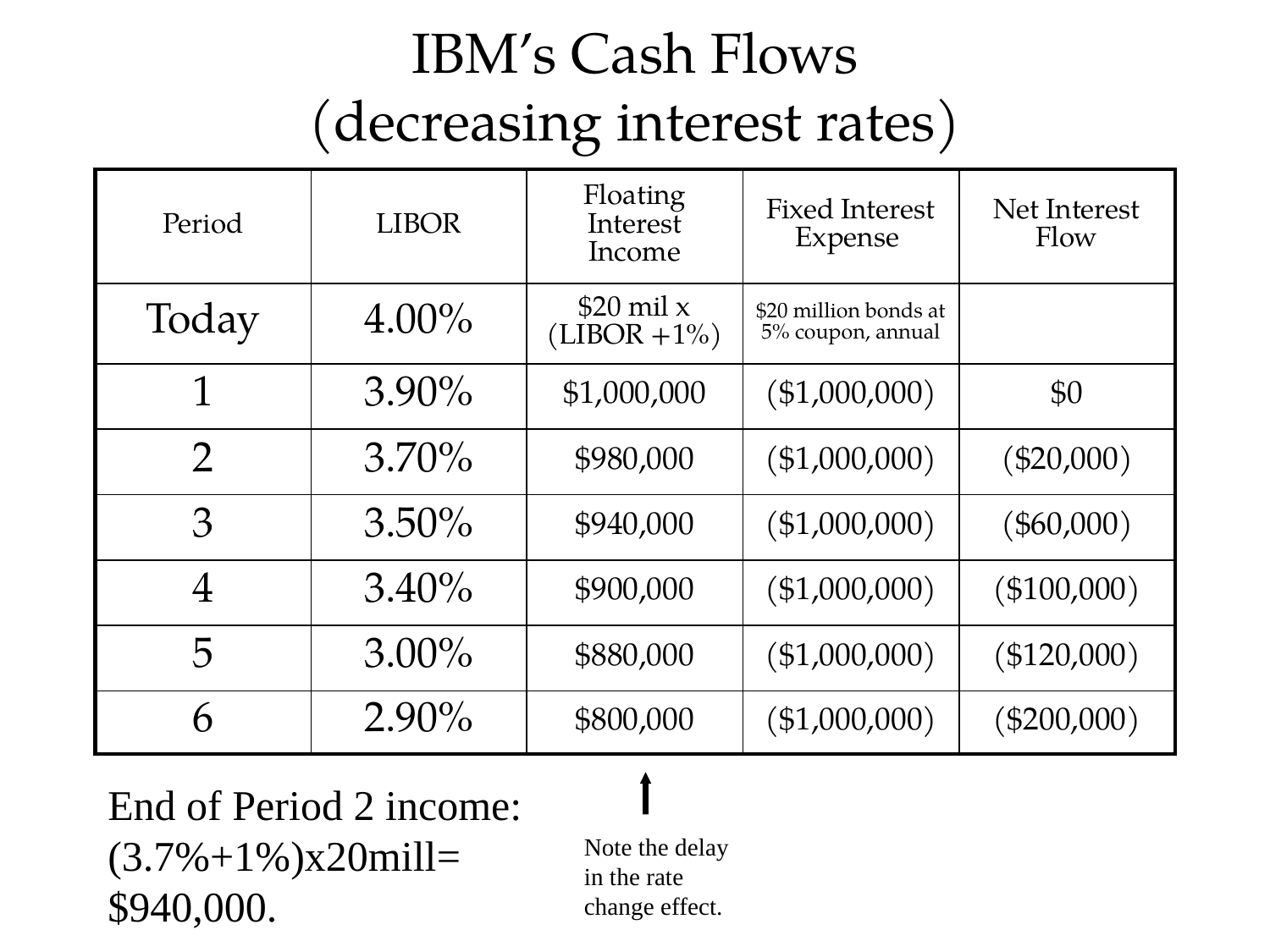

# IBM’s Cash Flows (decreasing interest rates)
| Period | LIBOR | Floating Interest Income | Fixed Interest Expense | Net Interest Flow |
| --- | --- | --- | --- | --- |
| Today | 4.00% | $20 mil x (LIBOR +1%) | $20 million bonds at 5% coupon, annual |  |
| 1 | 3.90% | $1,000,000 | ($1,000,000) | $0 |
| 2 | 3.70% | $980,000 | ($1,000,000) | ($20,000) |
| 3 | 3.50% | $940,000 | ($1,000,000) | ($60,000) |
| 4 | 3.40% | $900,000 | ($1,000,000) | ($100,000) |
| 5 | 3.00% | $880,000 | ($1,000,000) | ($120,000) |
| 6 | 2.90% | $800,000 | ($1,000,000) | ($200,000) |
End of Period 2 income:
(3.7%+1%)x20mill= $940,000.

Note the delay in the rate change effect.